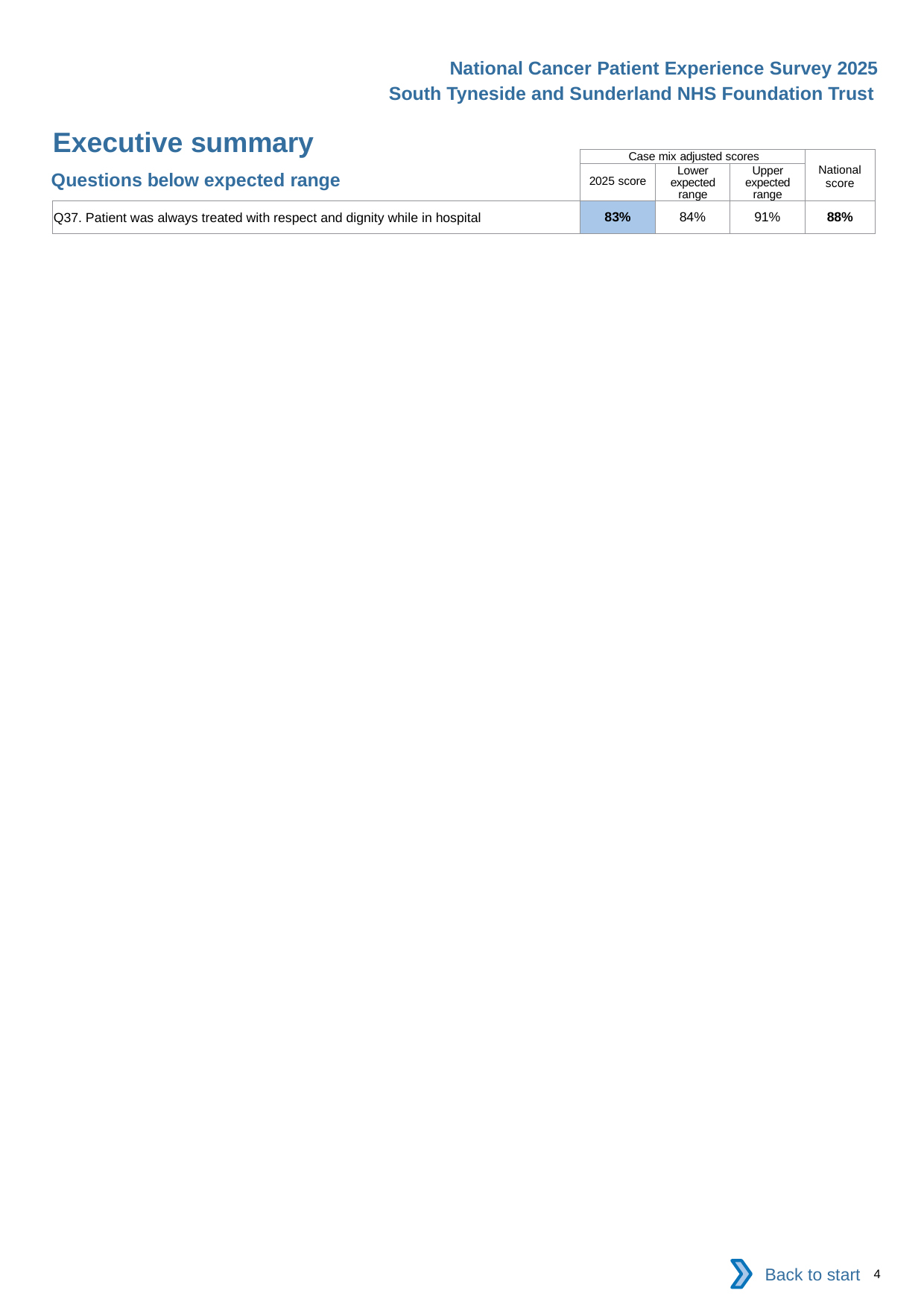

National Cancer Patient Experience Survey 2025
South Tyneside and Sunderland NHS Foundation Trust
Executive summary (2)
|  | Case mix adjusted scores |  |  | National score |
| --- | --- | --- | --- | --- |
|  | 2025 score | Lower expected range | Upper expected range |  |
| Q37. Patient was always treated with respect and dignity while in hospital | 83% | 84% | 91% | 88% |
Questions below expected range
Back to start

4